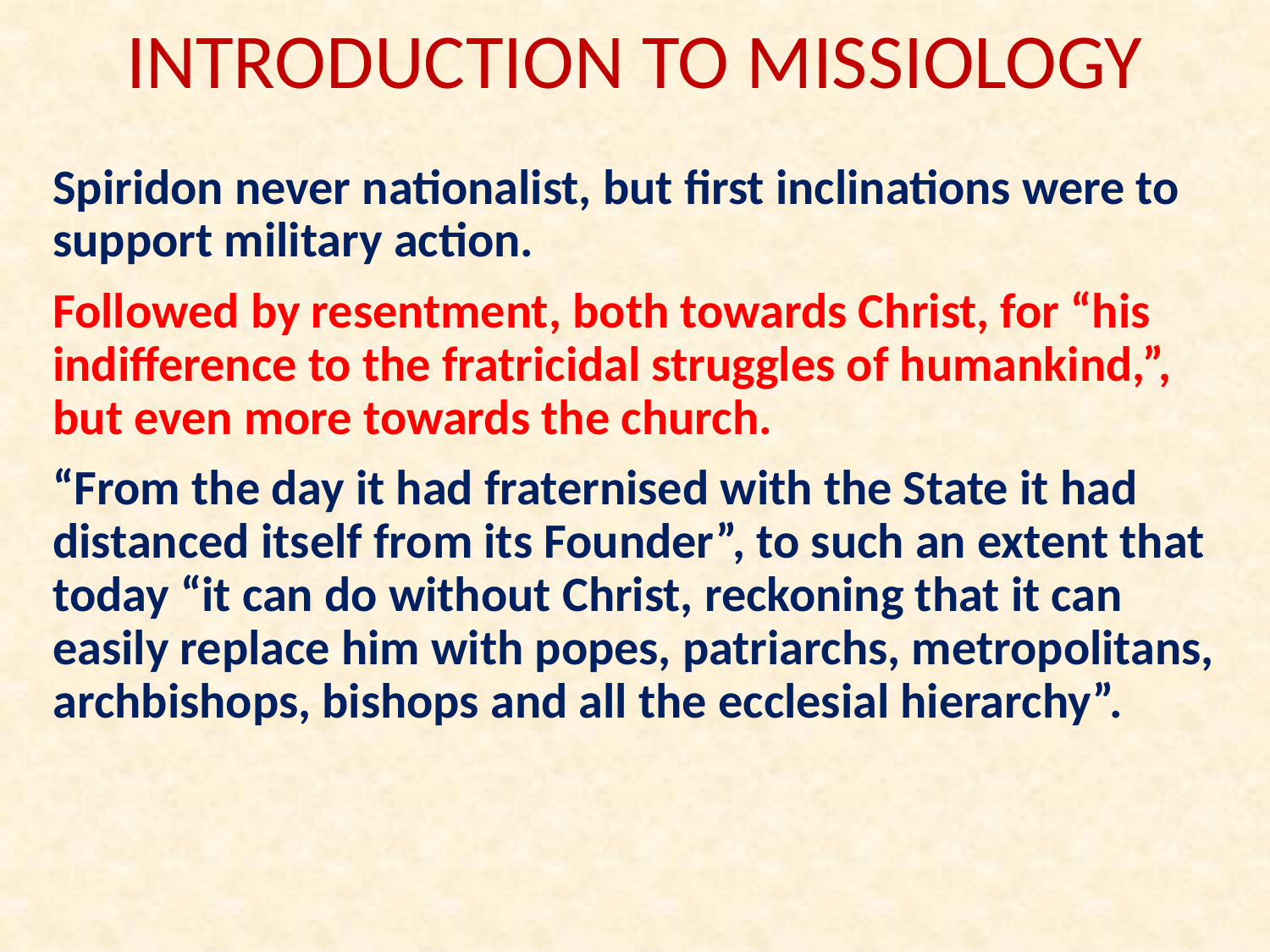

# INTRODUCTION TO MISSIOLOGY
Spiridon never nationalist, but first inclinations were to support military action.
Followed by resentment, both towards Christ, for “his indifference to the fratricidal struggles of humankind,”, but even more towards the church.
“From the day it had fraternised with the State it had distanced itself from its Founder”, to such an extent that today “it can do without Christ, reckoning that it can easily replace him with popes, patriarchs, metropolitans, archbishops, bishops and all the ecclesial hierarchy”.